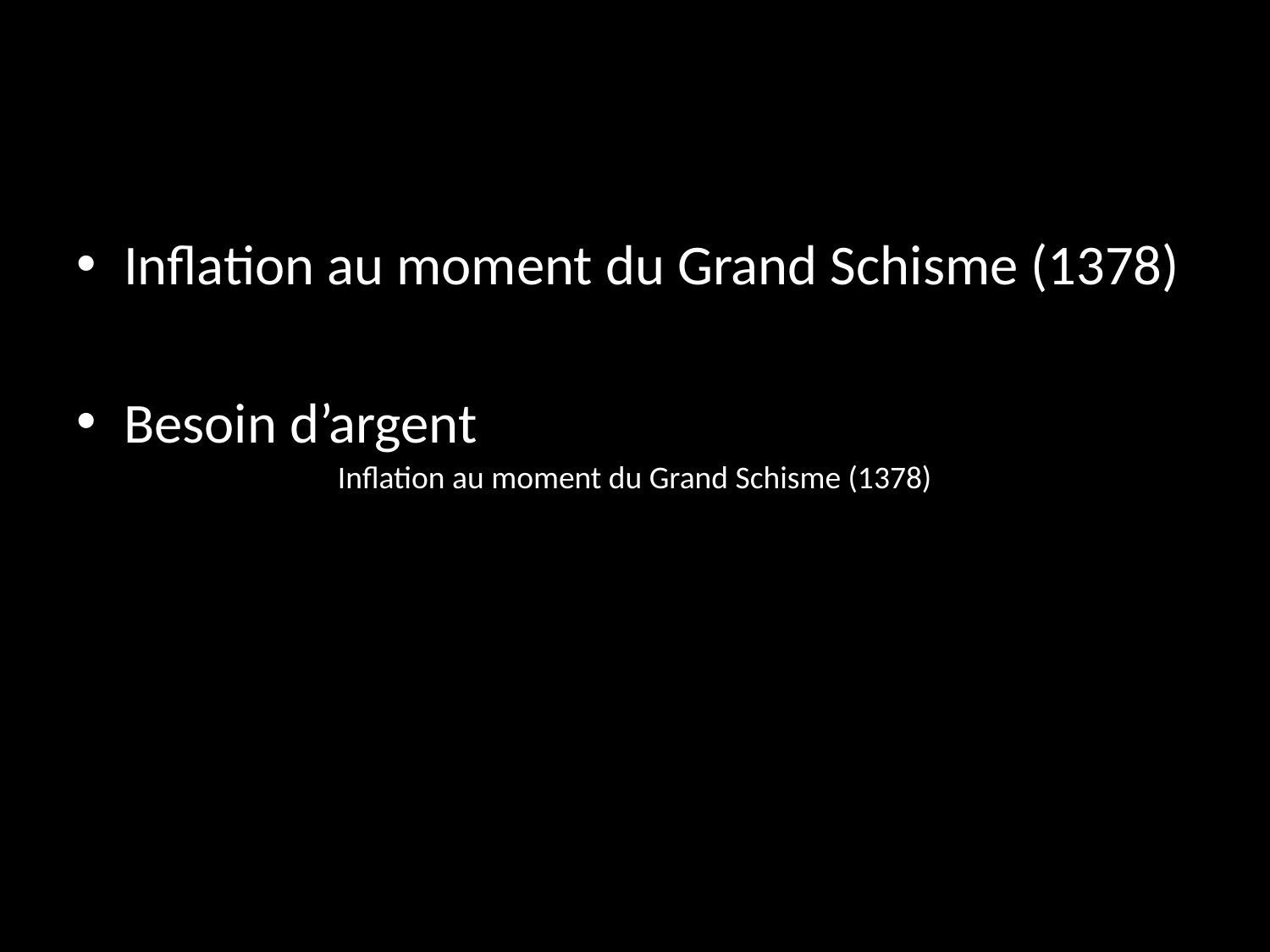

#
Inflation au moment du Grand Schisme (1378)

Besoin d’argent
Inflation au moment du Grand Schisme (1378)